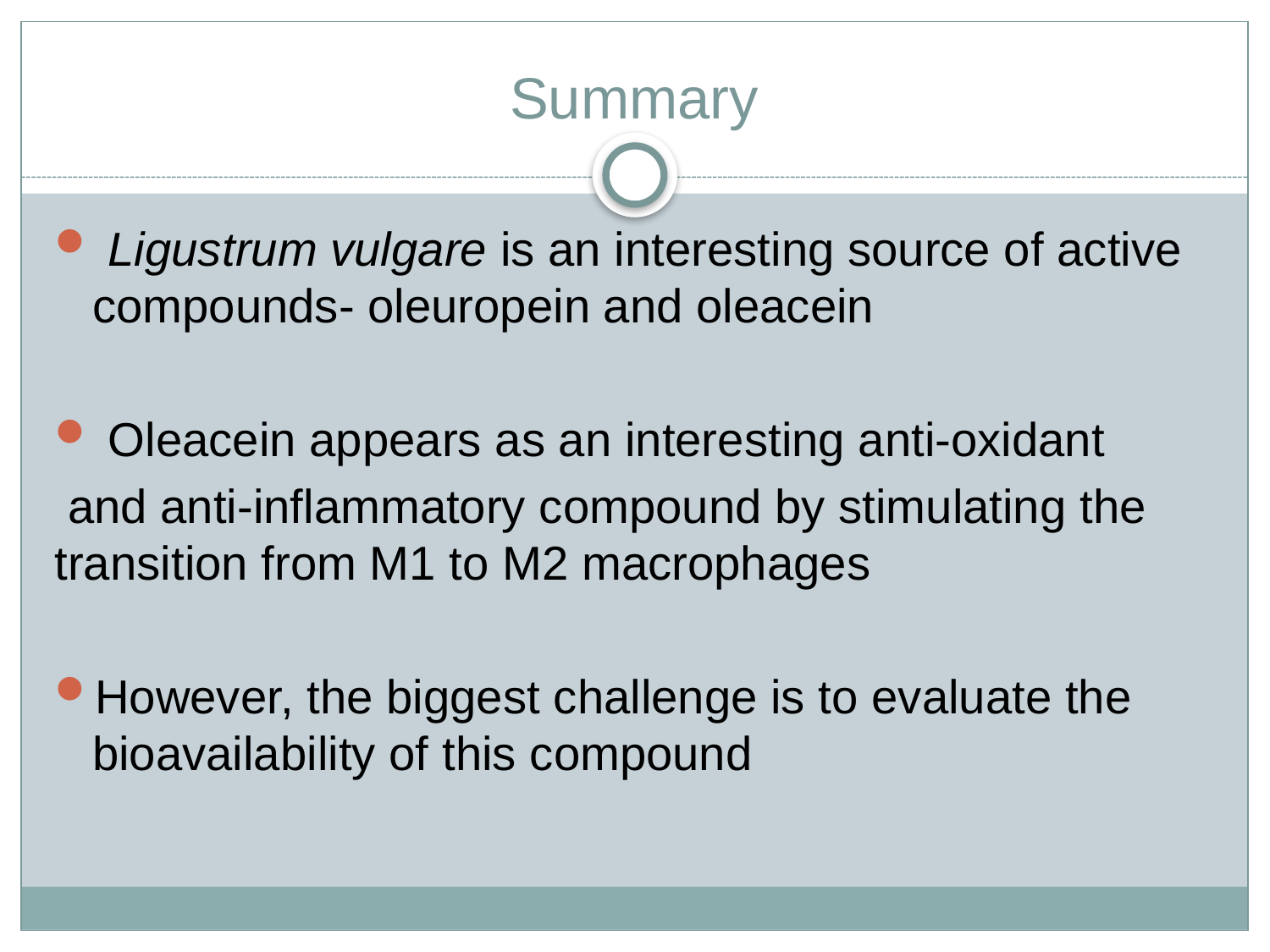

# Summary
 Ligustrum vulgare is an interesting source of active compounds- oleuropein and oleacein

 Oleacein appears as an interesting anti-oxidant
 and anti-inflammatory compound by stimulating the transition from M1 to M2 macrophages

However, the biggest challenge is to evaluate the bioavailability of this compound